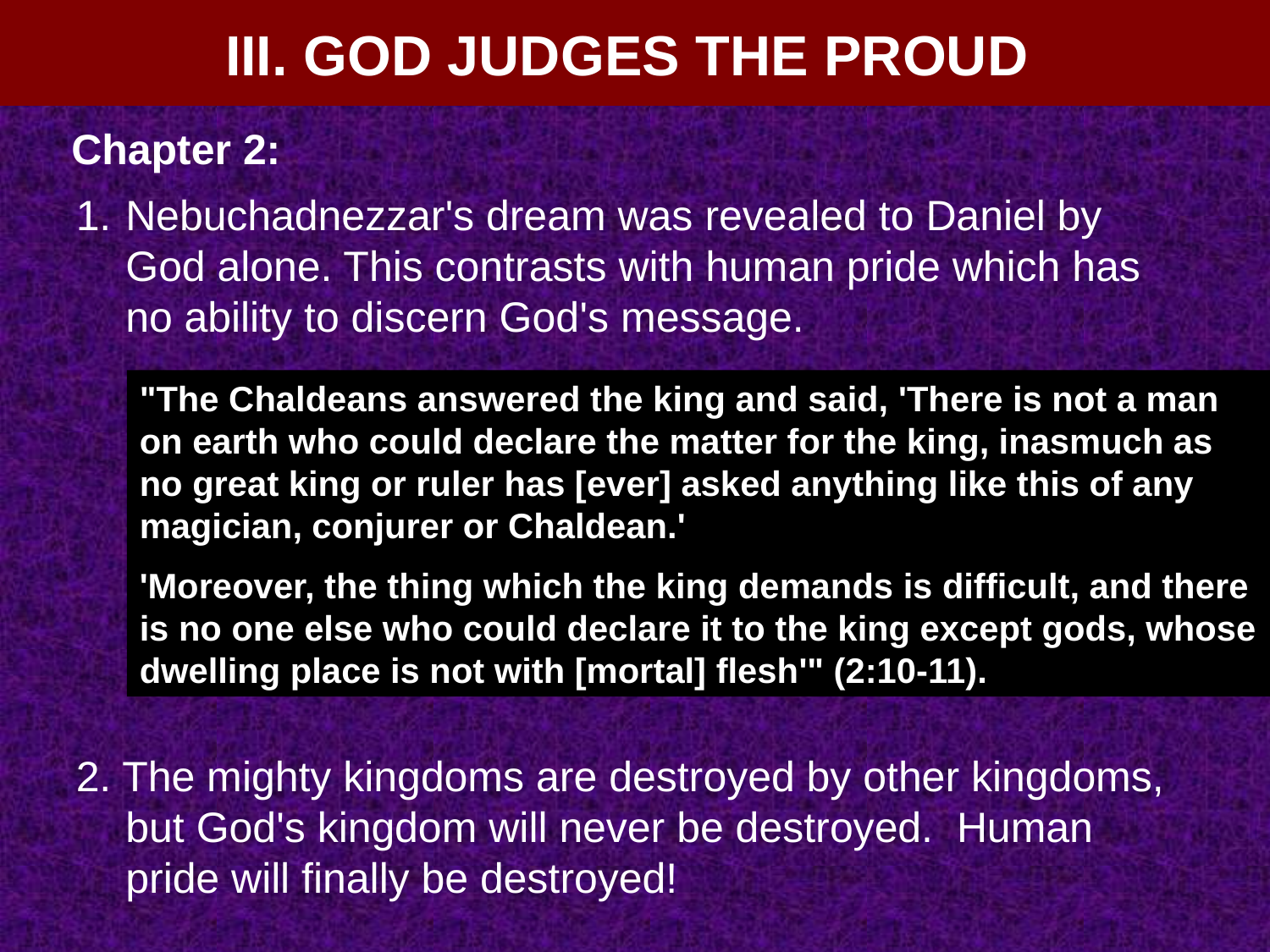

III. GOD JUDGES THE PROUD
Chapter 2:
Nebuchadnezzar's dream was revealed to Daniel by God alone. This contrasts with human pride which has no ability to discern God's message.
"The Chaldeans answered the king and said, 'There is not a man on earth who could declare the matter for the king, inasmuch as no great king or ruler has [ever] asked anything like this of any magician, conjurer or Chaldean.'
'Moreover, the thing which the king demands is difficult, and there is no one else who could declare it to the king except gods, whose dwelling place is not with [mortal] flesh'" (2:10-11).
2. The mighty kingdoms are destroyed by other kingdoms, but God's kingdom will never be destroyed.  Human pride will finally be destroyed!